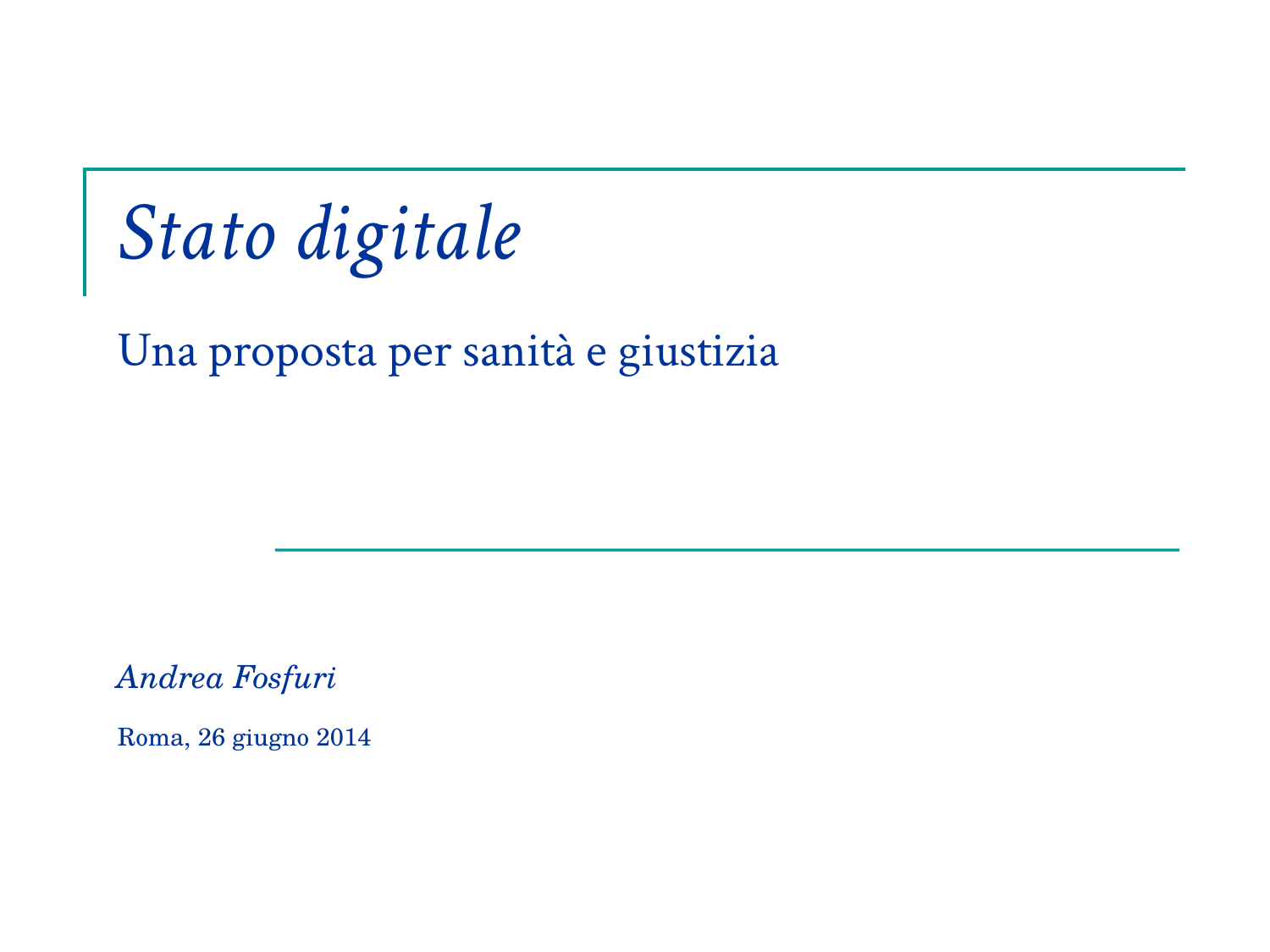

# Stato digitale Una proposta per sanità e giustizia Andrea Fosfuri Roma, 26 giugno 2014